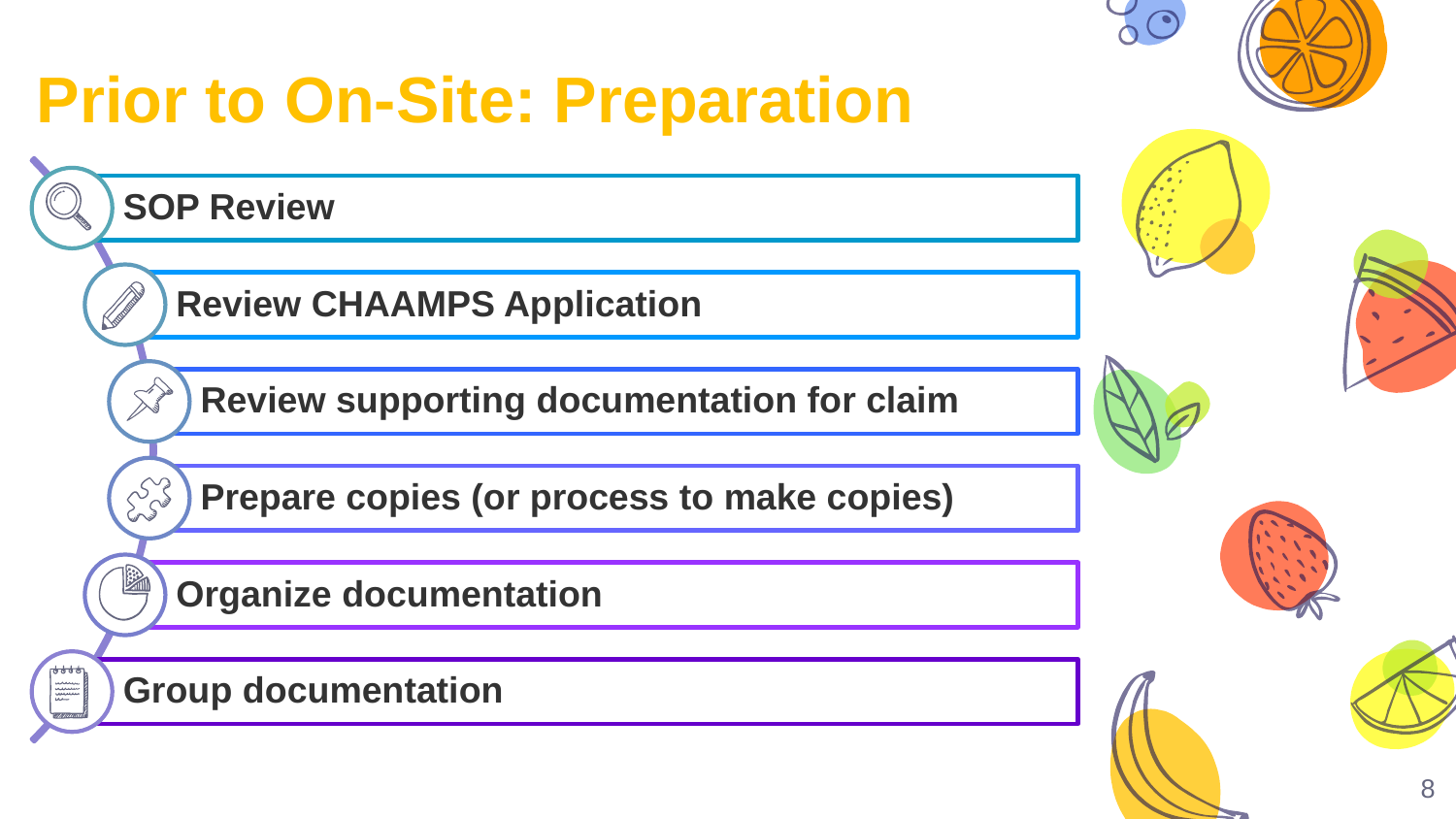

Prior to On-Site: Preparation
SOP Review
Review CHAAMPS Application
Review supporting documentation for claim
Prepare copies (or process to make copies)
Organize documentation
Group documentation

8